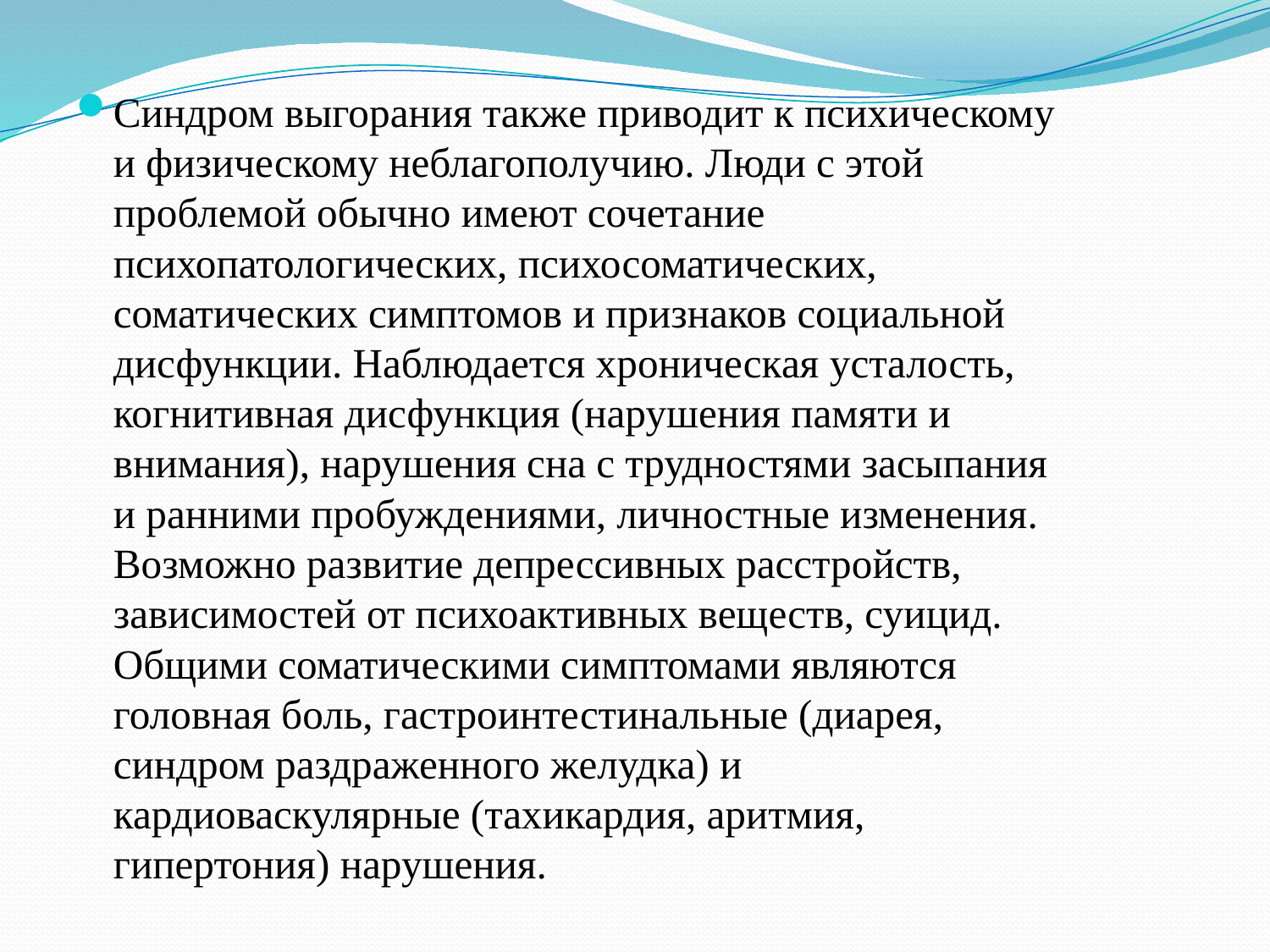

Синдром выгорания также приводит к психическому и физическому неблагополучию. Люди с этой проблемой обычно имеют сочетание психопатологических, психосоматических, соматических симптомов и признаков социальной дисфункции. Наблюдается хроническая усталость, когнитивная дисфункция (нарушения памяти и внимания), нарушения сна с трудностями засыпания и ранними пробуждениями, личностные изменения. Возможно развитие депрессивных расстройств, зависимостей от психоактивных веществ, суицид. Общими соматическими симптомами являются головная боль, гастроинтестинальные (диарея, синдром раздраженного желудка) и кардиоваскулярные (тахикардия, аритмия, гипертония) нарушения.